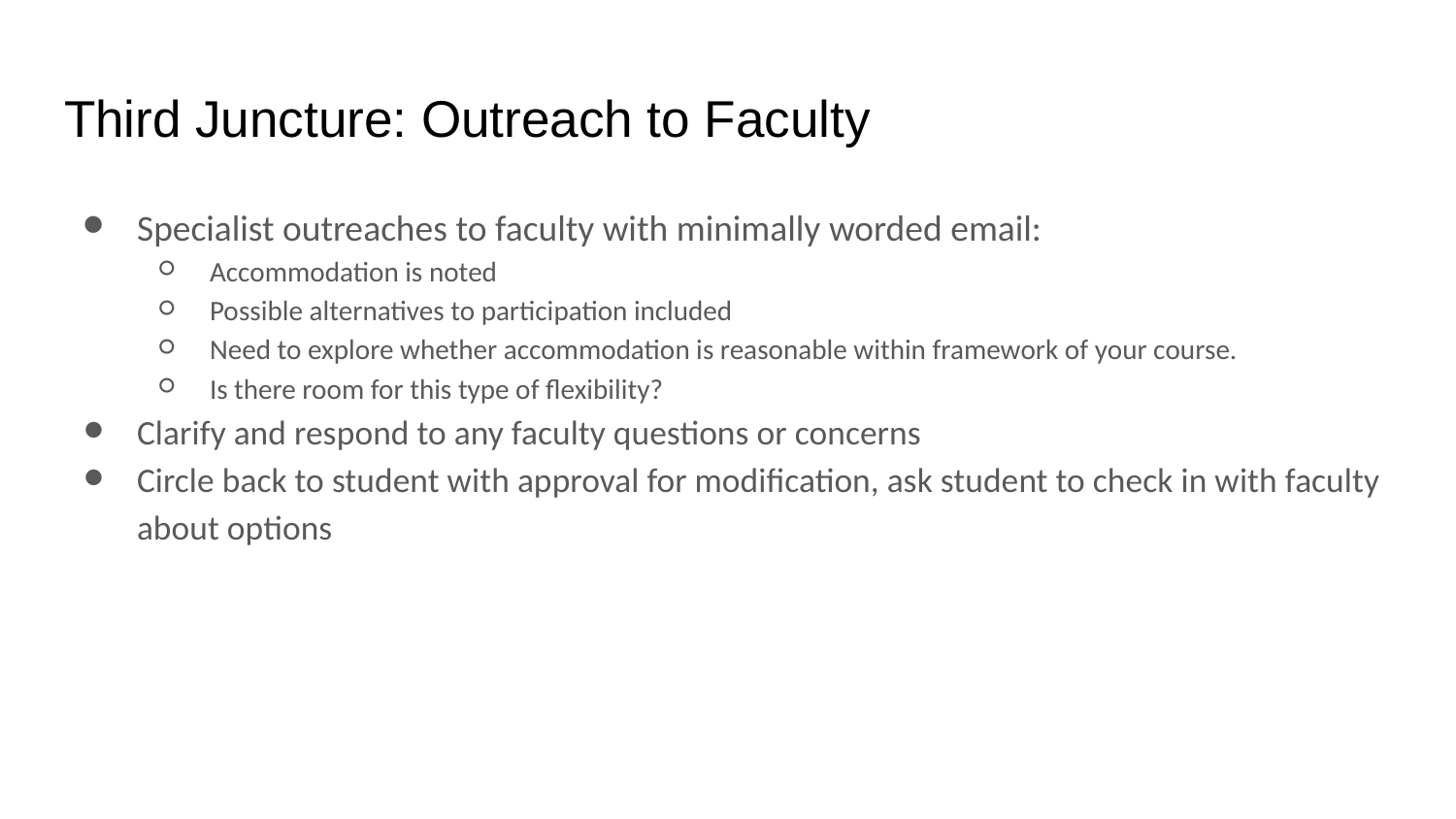

# Third Juncture: Outreach to Faculty
Specialist outreaches to faculty with minimally worded email:
Accommodation is noted
Possible alternatives to participation included
Need to explore whether accommodation is reasonable within framework of your course.
Is there room for this type of flexibility?
Clarify and respond to any faculty questions or concerns
Circle back to student with approval for modification, ask student to check in with faculty about options